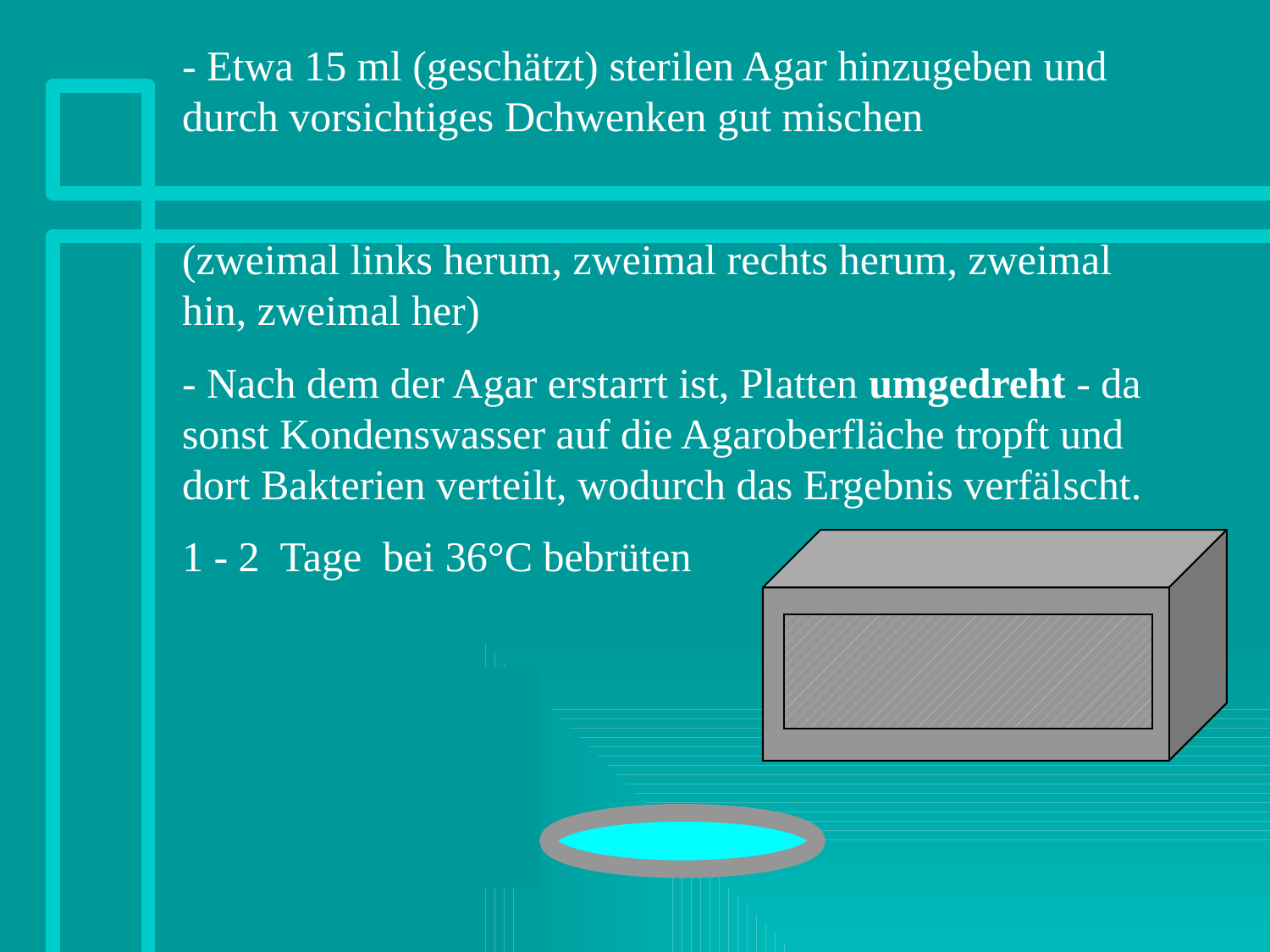

- Etwa 15 ml (geschätzt) sterilen Agar hinzugeben und durch vorsichtiges Dchwenken gut mischen

(zweimal links herum, zweimal rechts herum, zweimal hin, zweimal her)
- Nach dem der Agar erstarrt ist, Platten umgedreht - da sonst Kondenswasser auf die Agaroberfläche tropft und dort Bakterien verteilt, wodurch das Ergebnis verfälscht.
1 - 2  Tage  bei 36°C bebrüten